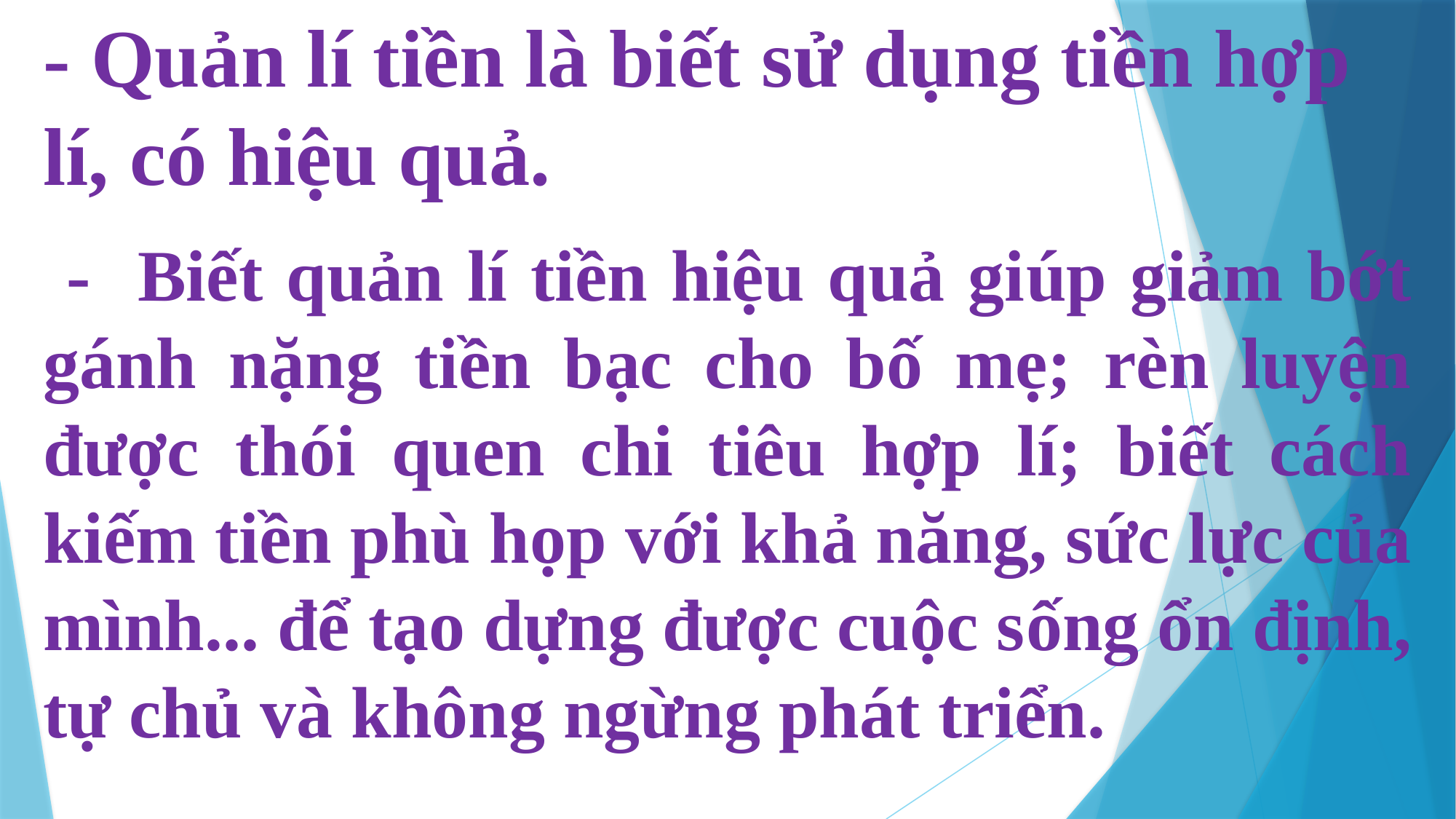

- Quản lí tiền là biết sử dụng tiền hợp lí, có hiệu quả.
 -  Biết quản lí tiền hiệu quả giúp giảm bớt gánh nặng tiền bạc cho bố mẹ; rèn luyện được thói quen chi tiêu hợp lí; biết cách kiếm tiền phù họp với khả năng, sức lực của mình... để tạo dựng được cuộc sống ổn định, tự chủ và không ngừng phát triển.